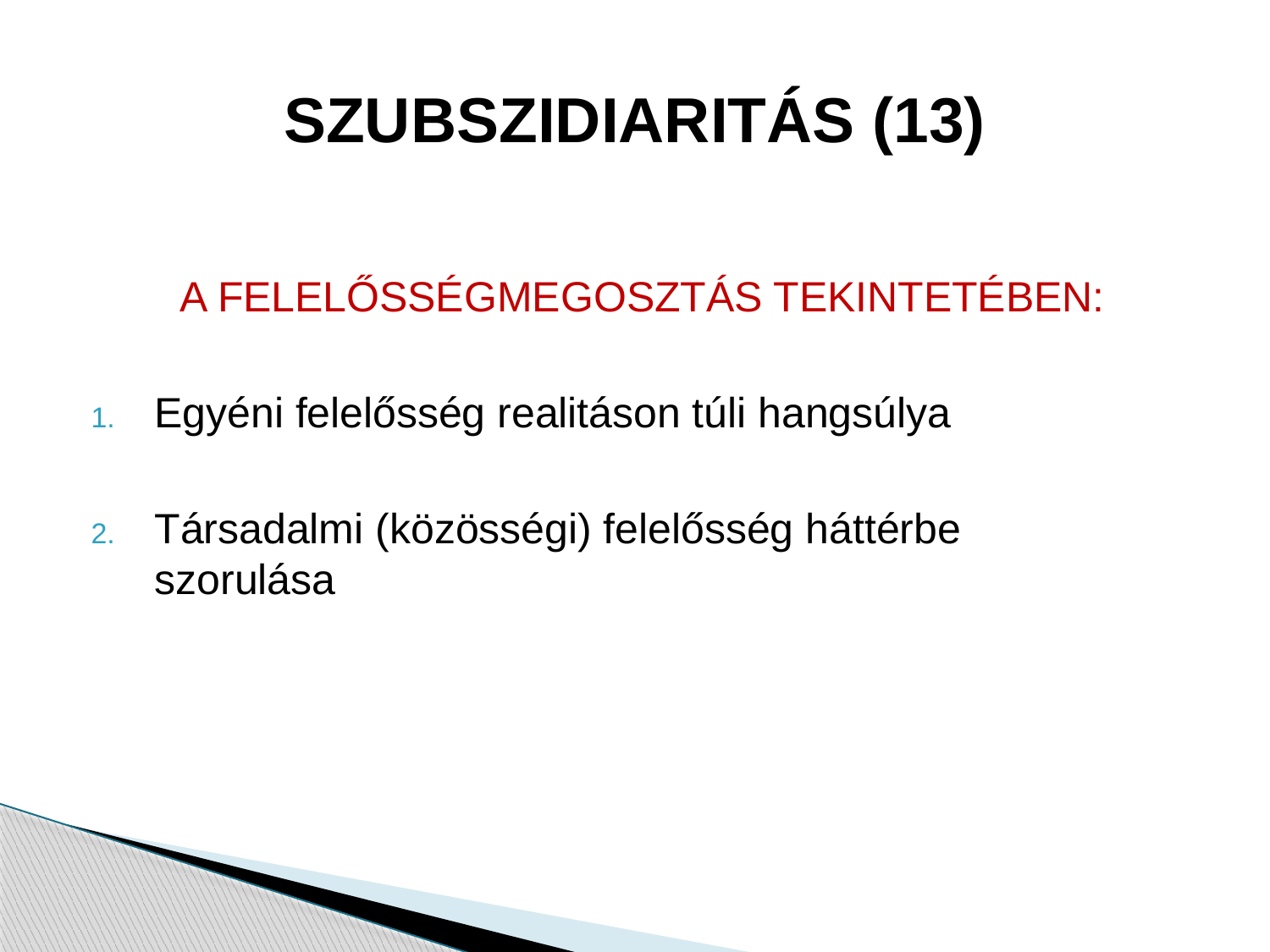

# SZUBSZIDIARITÁS (13)

A FELELŐSSÉGMEGOSZTÁS TEKINTETÉBEN:

Egyéni felelősség realitáson túli hangsúlya

Társadalmi (közösségi) felelősség háttérbe             szorulása